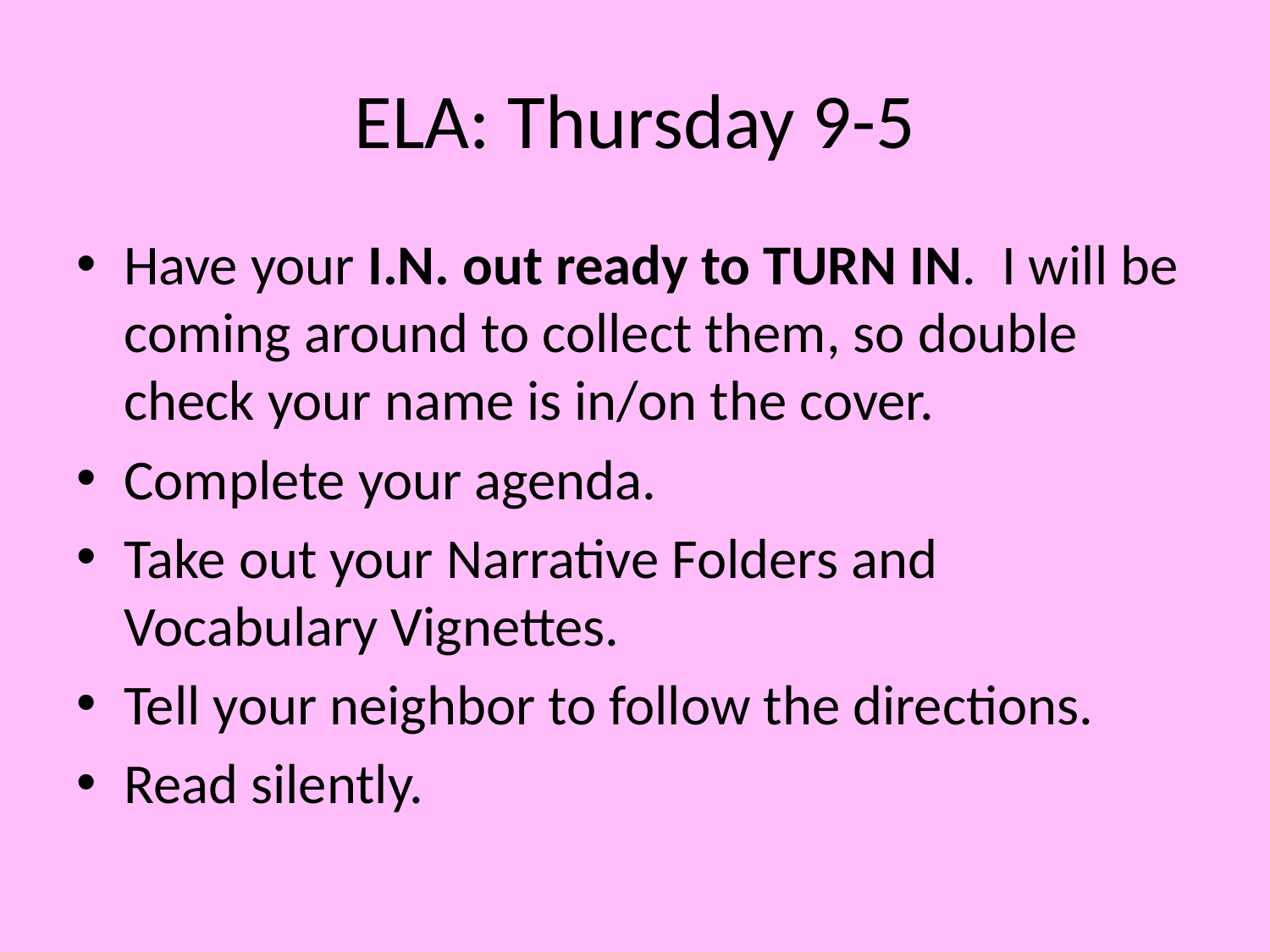

# ELA: Thursday 9-5
Have your I.N. out ready to TURN IN.  I will be coming around to collect them, so double check your name is in/on the cover.
Complete your agenda.
Take out your Narrative Folders and Vocabulary Vignettes.
Tell your neighbor to follow the directions.
Read silently.